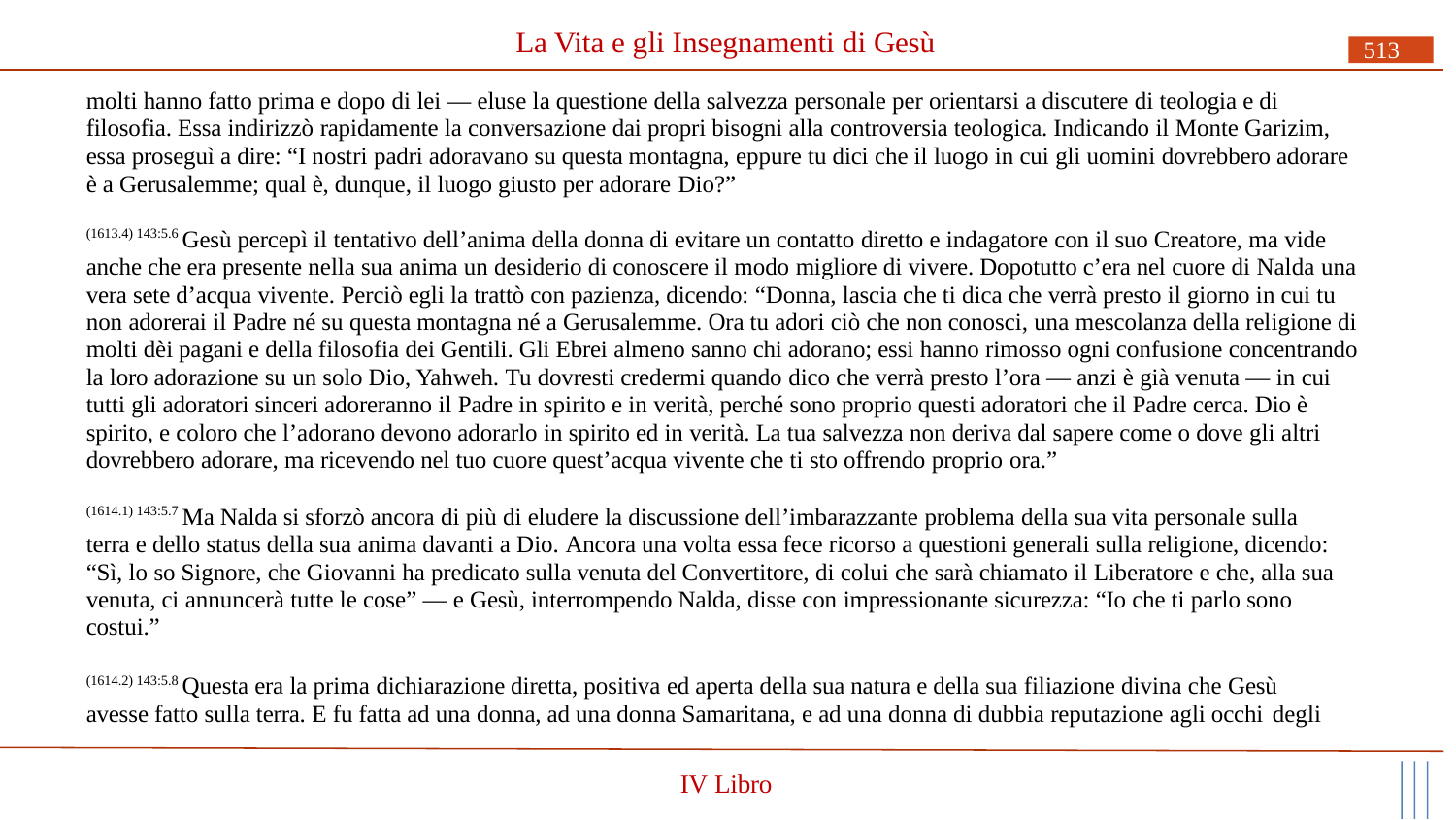

# La Vita e gli Insegnamenti di Gesù
513

molti hanno fatto prima e dopo di lei — eluse la questione della salvezza personale per orientarsi a discutere di teologia e di  filosofia. Essa indirizzò rapidamente la conversazione dai propri bisogni alla controversia teologica. Indicando il Monte Garizim,  essa proseguì a dire: “I nostri padri adoravano su questa montagna, eppure tu dici che il luogo in cui gli uomini dovrebbero adorare  è a Gerusalemme; qual è, dunque, il luogo giusto per adorare Dio?”

(1613.4) 143:5.6 Gesù percepì il tentativo dell’anima della donna di evitare un contatto diretto e indagatore con il suo Creatore, ma vide  anche che era presente nella sua anima un desiderio di conoscere il modo migliore di vivere. Dopotutto c’era nel cuore di Nalda una  vera sete d’acqua vivente. Perciò egli la trattò con pazienza, dicendo: “Donna, lascia che ti dica che verrà presto il giorno in cui tu  non adorerai il Padre né su questa montagna né a Gerusalemme. Ora tu adori ciò che non conosci, una mescolanza della religione di  molti dèi pagani e della filosofia dei Gentili. Gli Ebrei almeno sanno chi adorano; essi hanno rimosso ogni confusione concentrando  la loro adorazione su un solo Dio, Yahweh. Tu dovresti credermi quando dico che verrà presto l’ora — anzi è già venuta — in cui  tutti gli adoratori sinceri adoreranno il Padre in spirito e in verità, perché sono proprio questi adoratori che il Padre cerca. Dio è  spirito, e coloro che l’adorano devono adorarlo in spirito ed in verità. La tua salvezza non deriva dal sapere come o dove gli altri  dovrebbero adorare, ma ricevendo nel tuo cuore quest’acqua vivente che ti sto offrendo proprio ora.”

(1614.1) 143:5.7 Ma Nalda si sforzò ancora di più di eludere la discussione dell’imbarazzante problema della sua vita personale sulla  terra e dello status della sua anima davanti a Dio. Ancora una volta essa fece ricorso a questioni generali sulla religione, dicendo:  “Sì, lo so Signore, che Giovanni ha predicato sulla venuta del Convertitore, di colui che sarà chiamato il Liberatore e che, alla sua  venuta, ci annuncerà tutte le cose” — e Gesù, interrompendo Nalda, disse con impressionante sicurezza: “Io che ti parlo sono  costui.”

(1614.2) 143:5.8 Questa era la prima dichiarazione diretta, positiva ed aperta della sua natura e della sua filiazione divina che Gesù  avesse fatto sulla terra. E fu fatta ad una donna, ad una donna Samaritana, e ad una donna di dubbia reputazione agli occhi degli

IV Libro